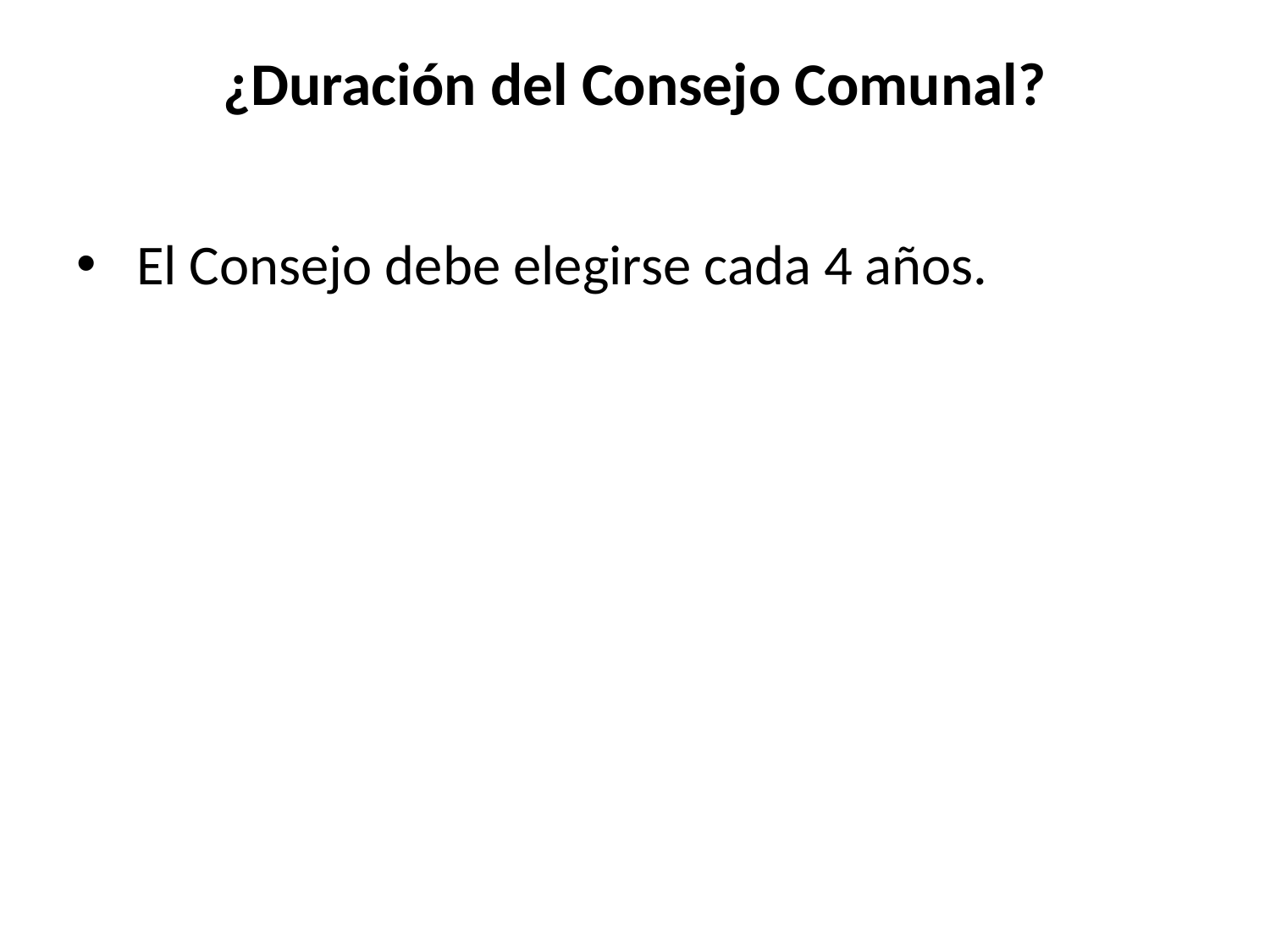

# ¿Duración del Consejo Comunal?
 El Consejo debe elegirse cada 4 años.